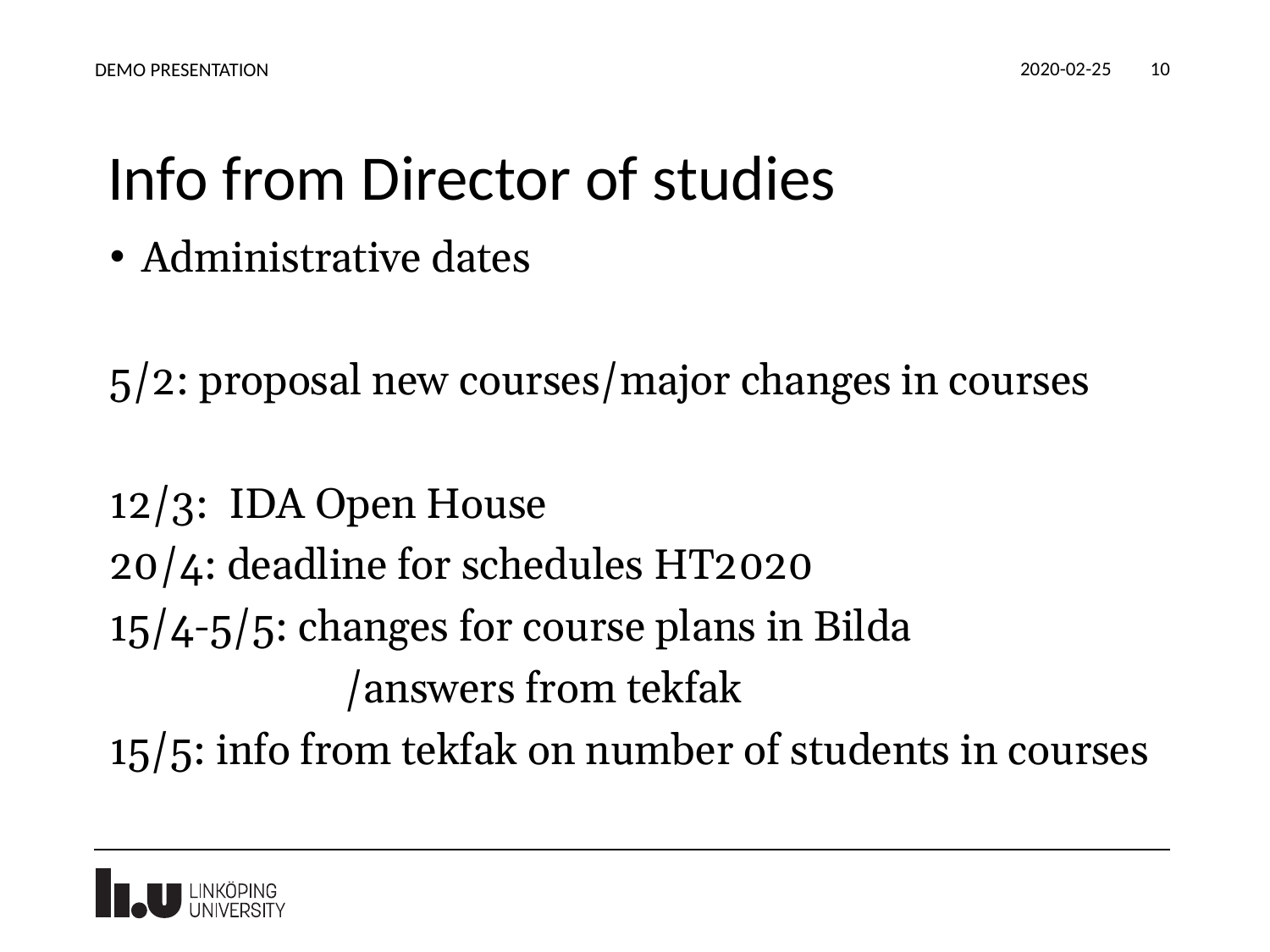

2020-02-25
DEMO PRESENTATION
10
# Info from Director of studies
Administrative dates

5/2: proposal new courses/major changes in courses

12/3:  IDA Open House
20/4: deadline for schedules HT2020
15/4-5/5: changes for course plans in Bilda
                       /answers from tekfak
15/5: info from tekfak on number of students in courses